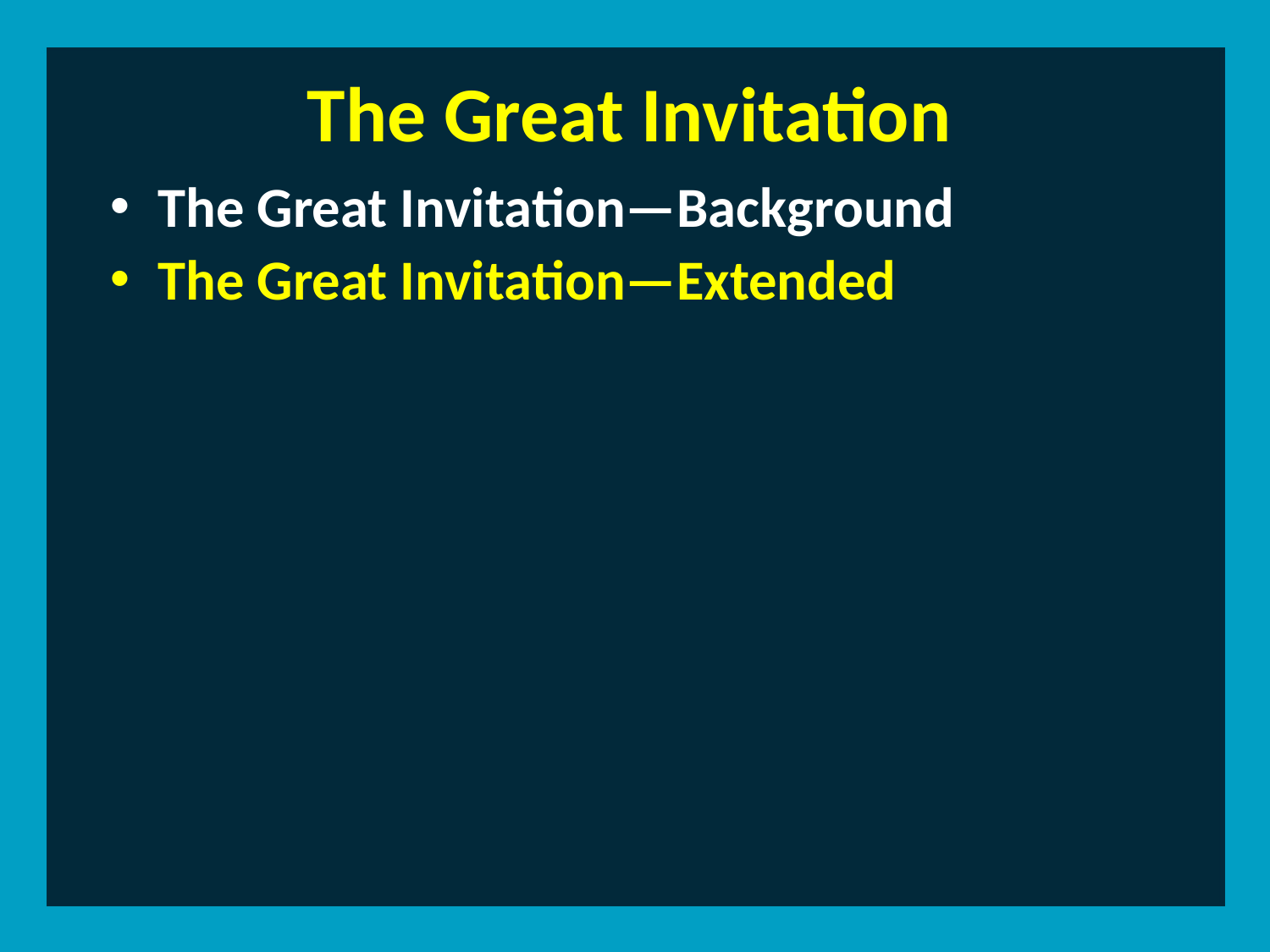

The Great Invitation
The Great Invitation—Background
The Great Invitation—Extended